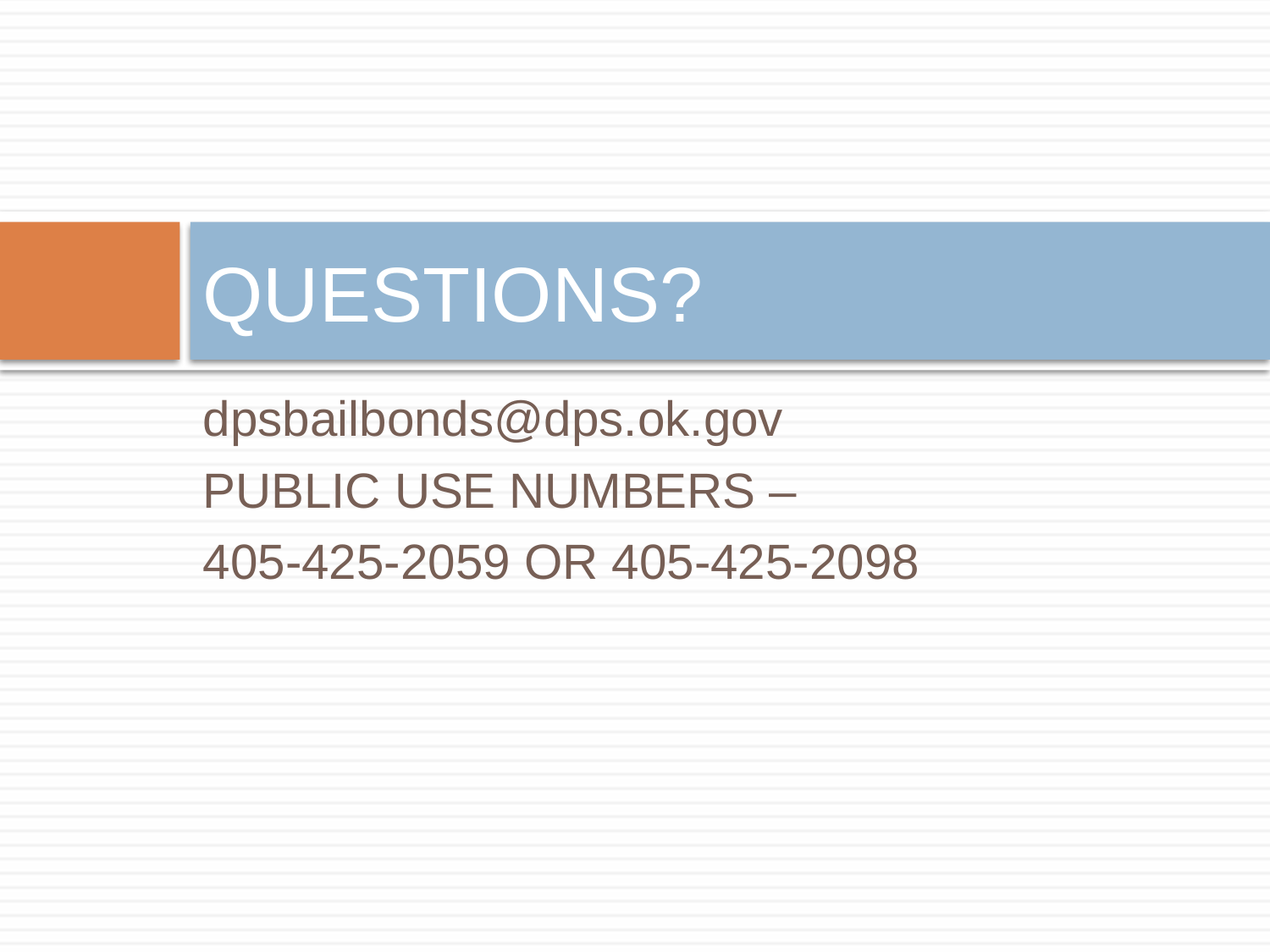

# QUESTIONS?
dpsbailbonds@dps.ok.gov
PUBLIC USE NUMBERS –
405-425-2059 OR 405-425-2098